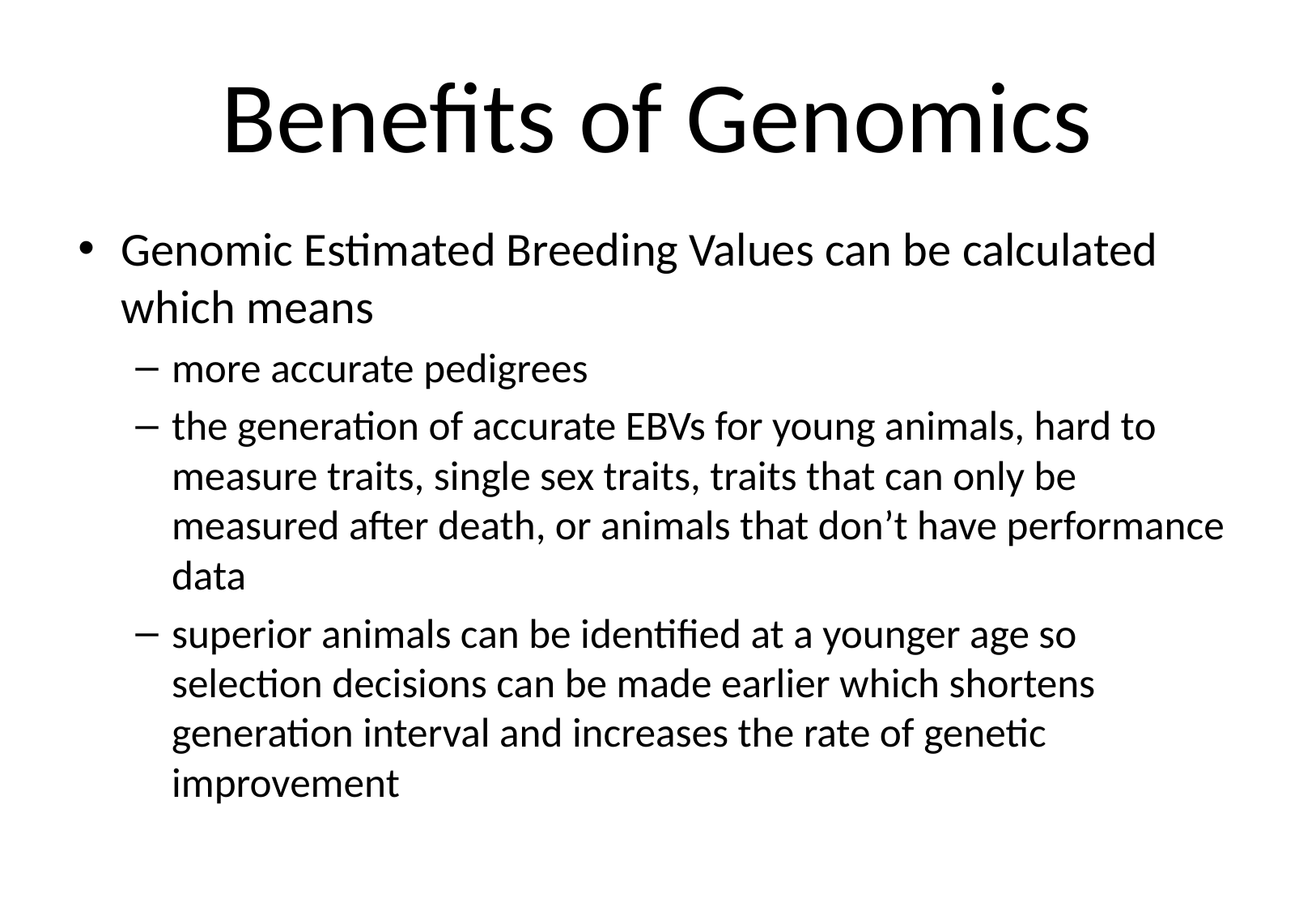

# Benefits of Genomics
Genomic Estimated Breeding Values can be calculated which means
more accurate pedigrees
the generation of accurate EBVs for young animals, hard to measure traits, single sex traits, traits that can only be measured after death, or animals that don’t have performance data
superior animals can be identified at a younger age so selection decisions can be made earlier which shortens generation interval and increases the rate of genetic improvement